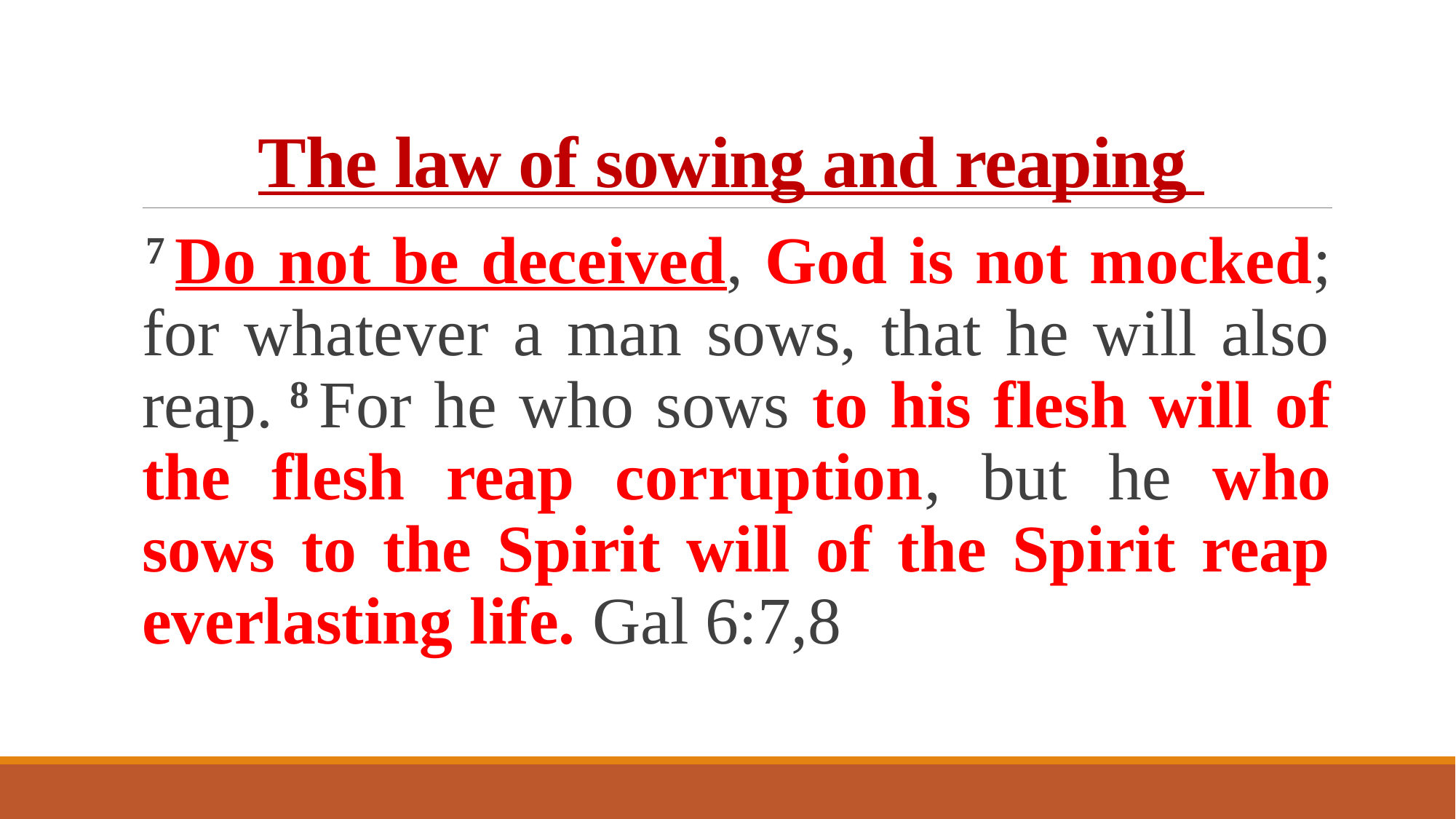

# The law of sowing and reaping
7 Do not be deceived, God is not mocked; for whatever a man sows, that he will also reap. 8 For he who sows to his flesh will of the flesh reap corruption, but he who sows to the Spirit will of the Spirit reap everlasting life. Gal 6:7,8